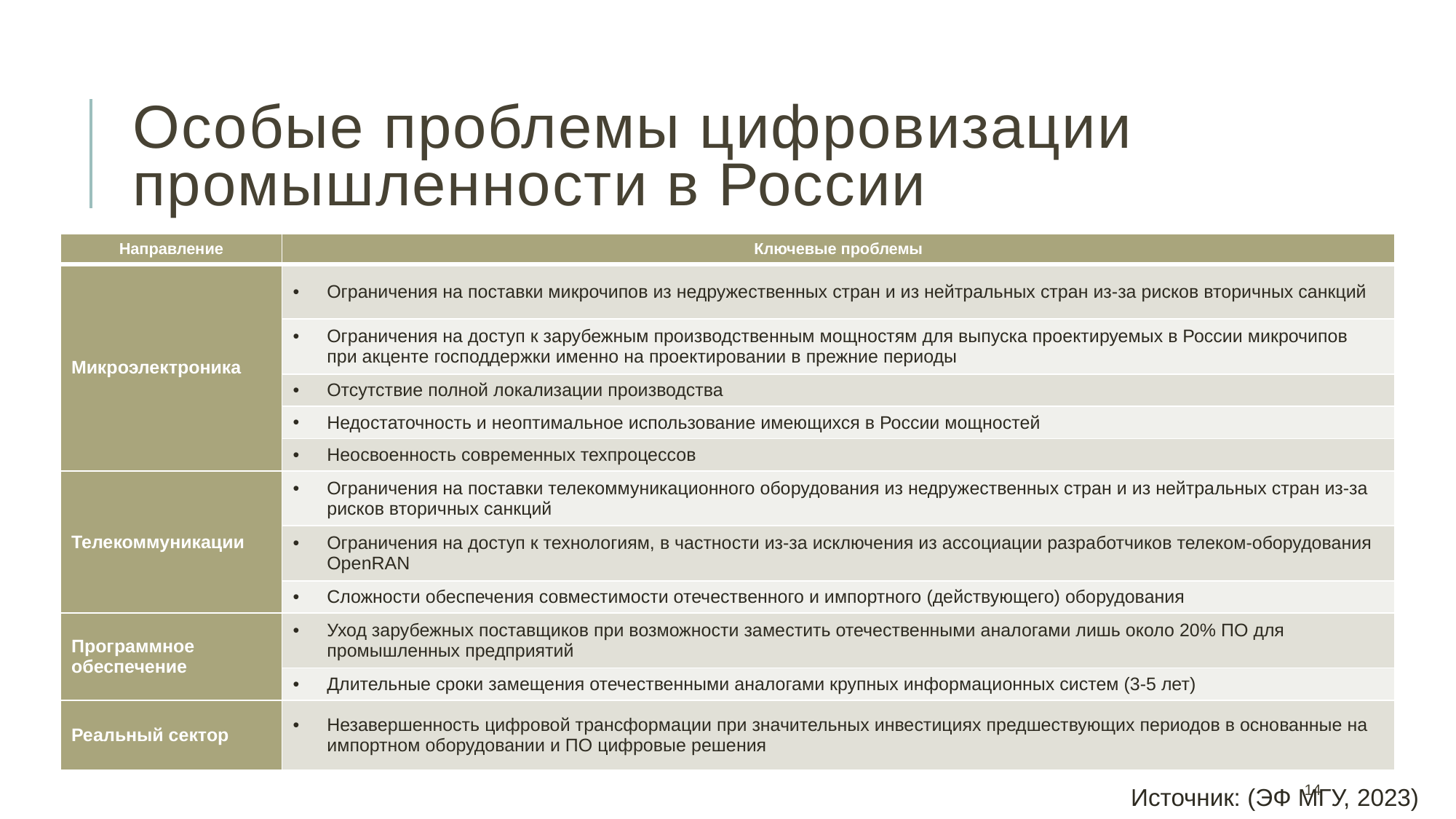

# Особые проблемы цифровизации промышленности в России
| Направление | Ключевые проблемы |
| --- | --- |
| Микроэлектроника | Ограничения на поставки микрочипов из недружественных стран и из нейтральных стран из-за рисков вторичных санкций |
|  | Ограничения на доступ к зарубежным производственным мощностям для выпуска проектируемых в России микрочипов при акценте господдержки именно на проектировании в прежние периоды |
|  | Отсутствие полной локализации производства |
|  | Недостаточность и неоптимальное использование имеющихся в России мощностей |
|  | Неосвоенность современных техпроцессов |
| Телекоммуникации | Ограничения на поставки телекоммуникационного оборудования из недружественных стран и из нейтральных стран из-за рисков вторичных санкций |
|  | Ограничения на доступ к технологиям, в частности из-за исключения из ассоциации разработчиков телеком-оборудования OpenRAN |
|  | Сложности обеспечения совместимости отечественного и импортного (действующего) оборудования |
| Программное обеспечение | Уход зарубежных поставщиков при возможности заместить отечественными аналогами лишь около 20% ПО для промышленных предприятий |
|  | Длительные сроки замещения отечественными аналогами крупных информационных систем (3-5 лет) |
| Реальный сектор | Незавершенность цифровой трансформации при значительных инвестициях предшествующих периодов в основанные на импортном оборудовании и ПО цифровые решения |
14
Источник: (ЭФ МГУ, 2023)